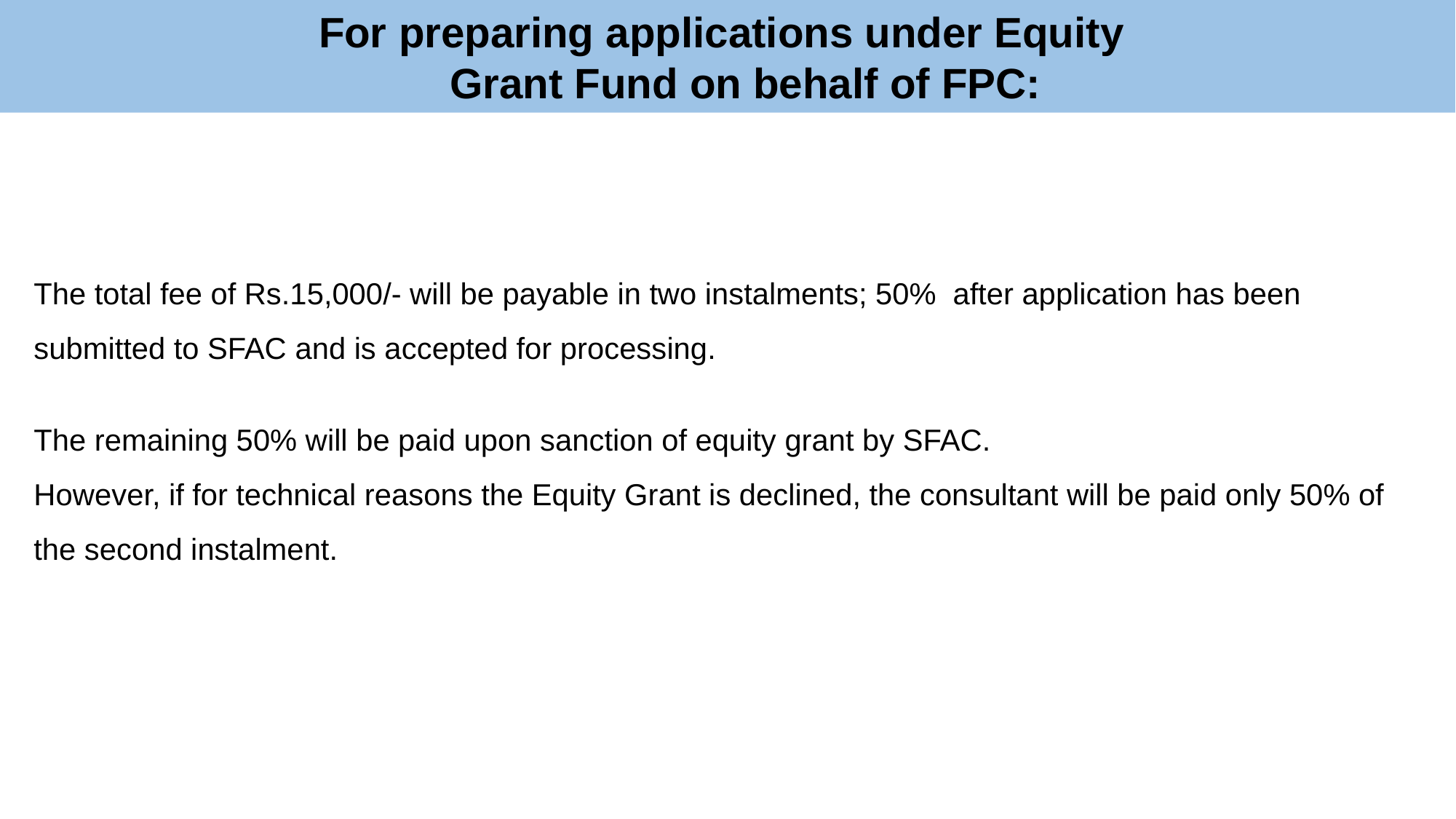

For preparing applications under Equity
   Grant Fund on behalf of FPC:

The total fee of Rs.15,000/- will be payable in two instalments; 50%  after application has been submitted to SFAC and is accepted for processing.

The remaining 50% will be paid upon sanction of equity grant by SFAC.
However, if for technical reasons the Equity Grant is declined, the consultant will be paid only 50% of the second instalment.